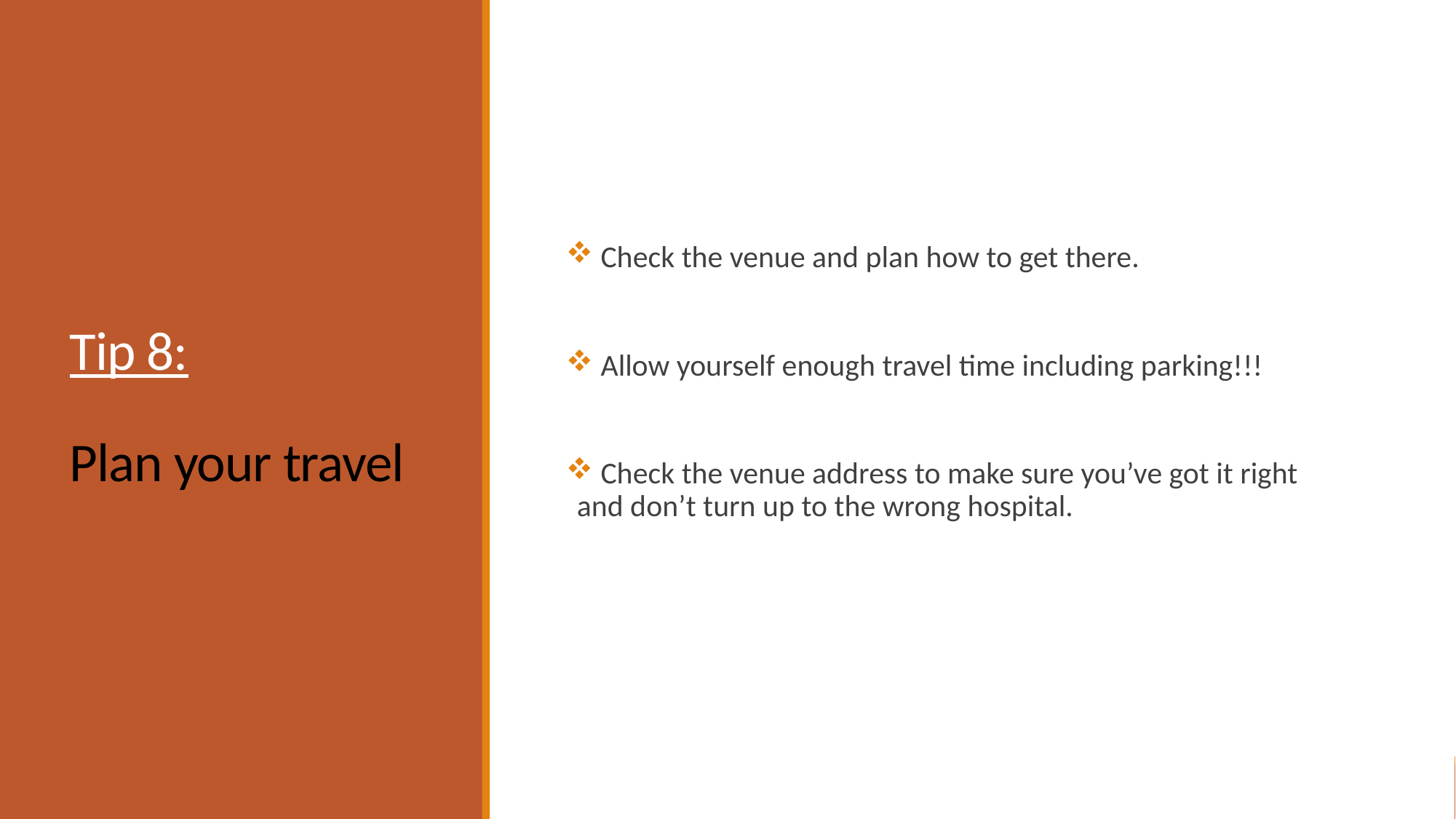

# Tip 8: Plan your travel
 Check the venue and plan how to get there.

 Allow yourself enough travel time including parking!!!

 Check the venue address to make sure you’ve got it right and don’t turn up to the wrong hospital.